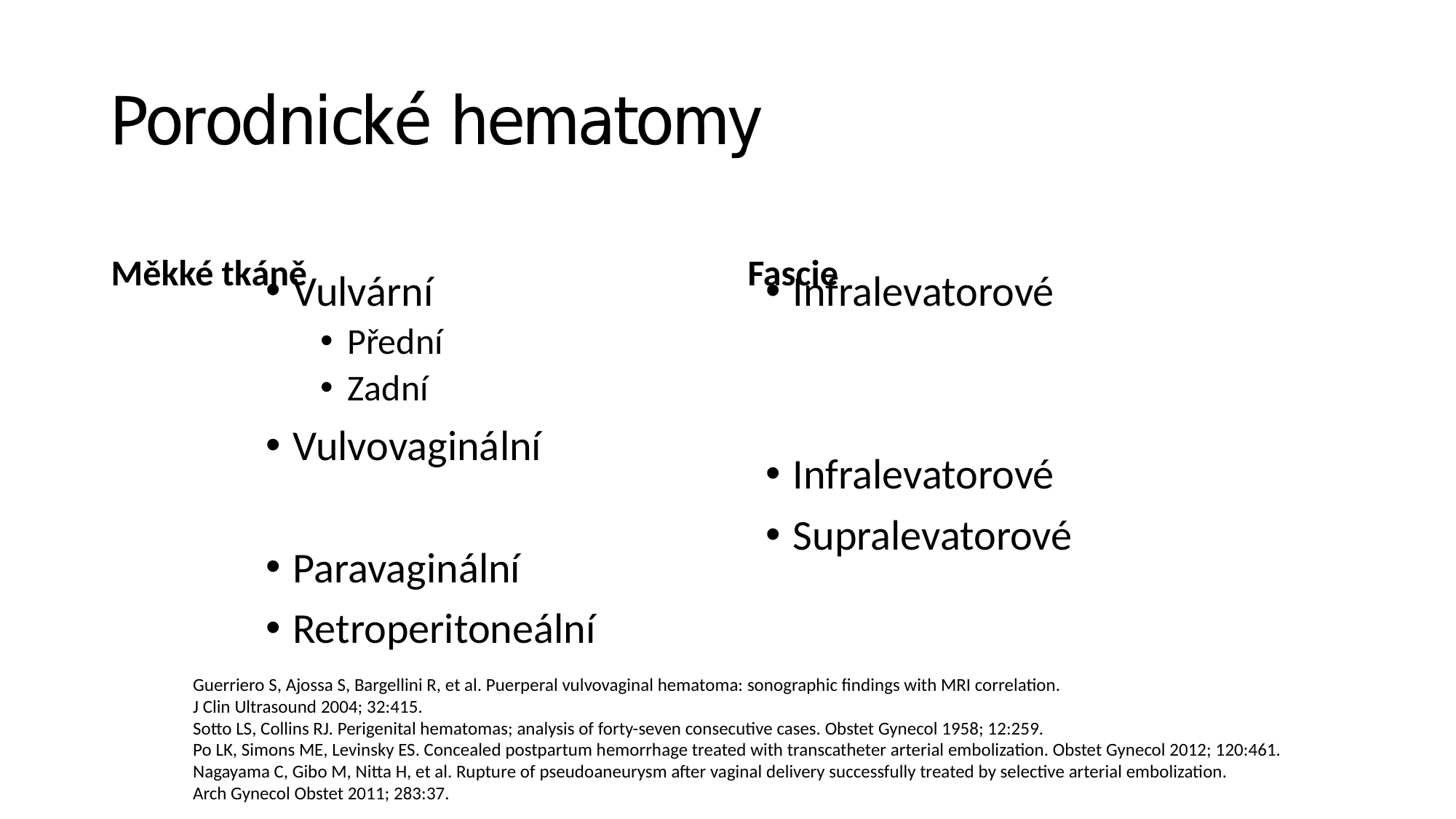

# Porodnické hematomy
Měkké tkáně
Fascie
Vulvární
Přední
Zadní
Vulvovaginální

Paravaginální
Retroperitoneální
Infralevatorové

Infralevatorové
Supralevatorové
Guerriero S, Ajossa S, Bargellini R, et al. Puerperal vulvovaginal hematoma: sonographic findings with MRI correlation.
J Clin Ultrasound 2004; 32:415.
Sotto LS, Collins RJ. Perigenital hematomas; analysis of forty-seven consecutive cases. Obstet Gynecol 1958; 12:259.
Po LK, Simons ME, Levinsky ES. Concealed postpartum hemorrhage treated with transcatheter arterial embolization. Obstet Gynecol 2012; 120:461.
Nagayama C, Gibo M, Nitta H, et al. Rupture of pseudoaneurysm after vaginal delivery successfully treated by selective arterial embolization.
Arch Gynecol Obstet 2011; 283:37.